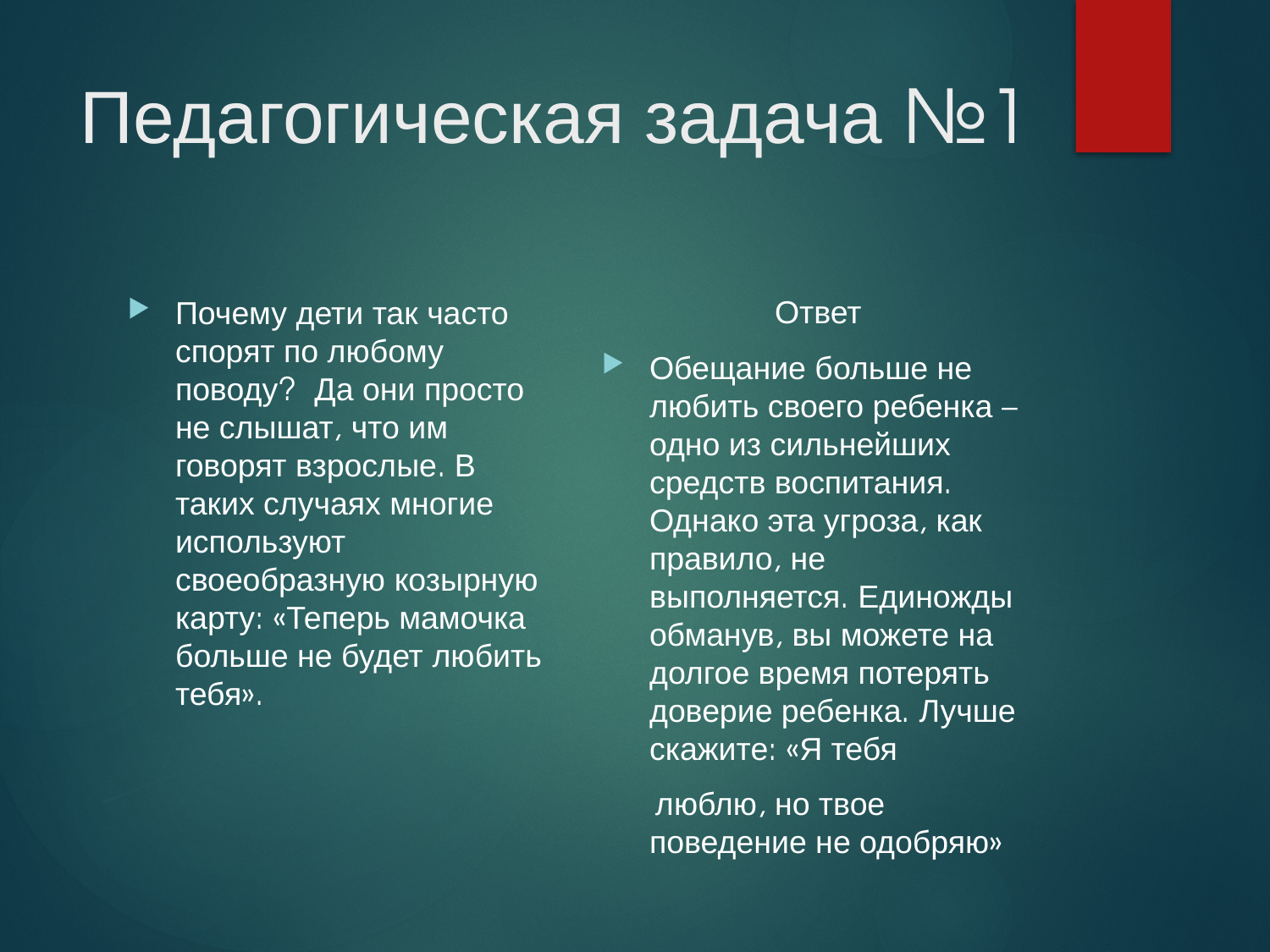

# Педагогическая задача №1
Ответ
Обещание больше не любить своего ребенка – одно из сильнейших средств воспитания. Однако эта угроза, как правило, не выполняется. Единожды обманув, вы можете на долгое время потерять доверие ребенка. Лучше скажите: «Я тебя
      люблю, но твое поведение не одобряю»
Почему дети так часто спорят по любому поводу?  Да они просто не слышат, что им говорят взрослые. В таких случаях многие используют своеобразную козырную карту: «Теперь мамочка больше не будет любить тебя».